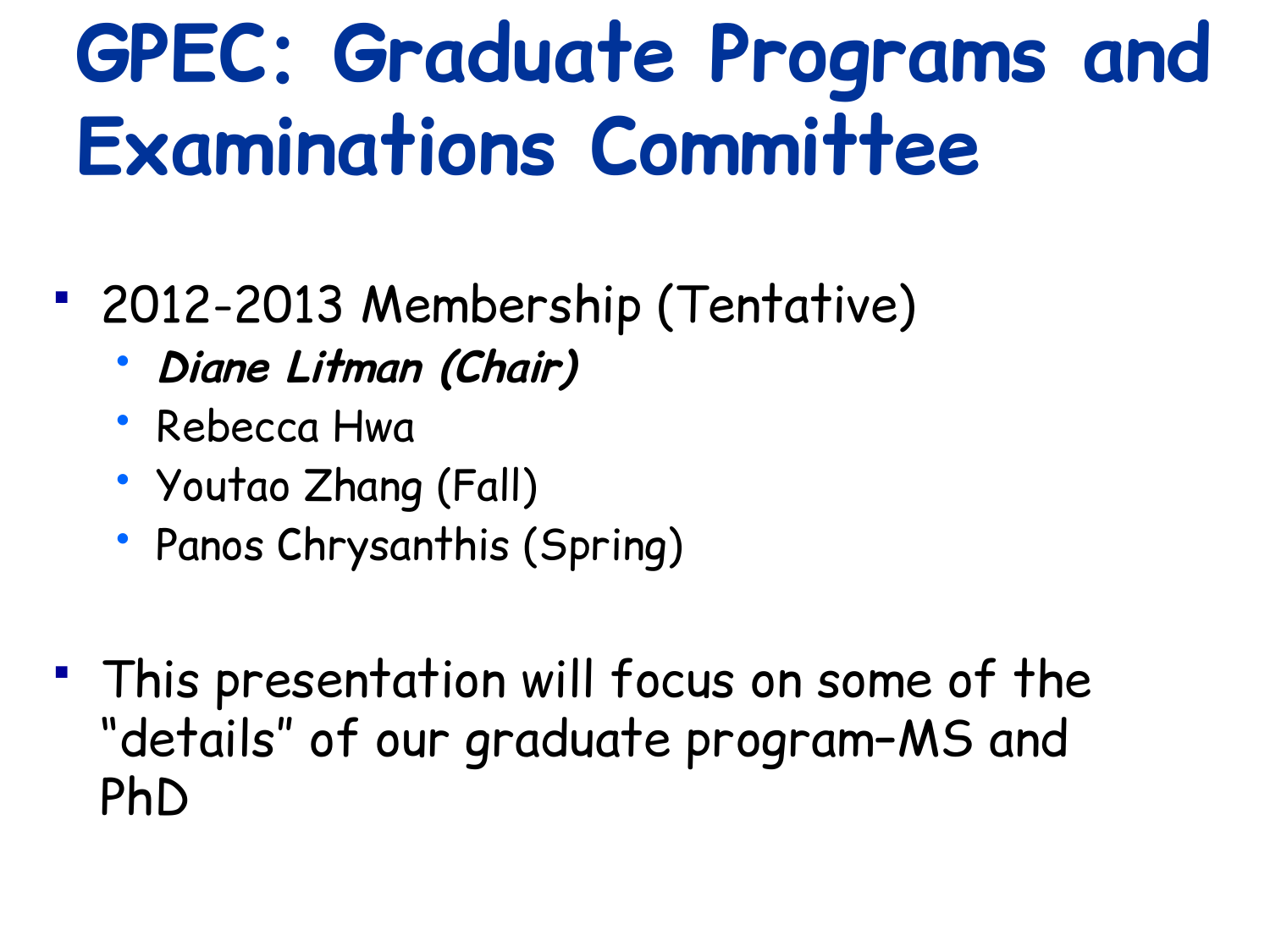

# GPEC: Graduate Programs and Examinations Committee
2012-2013 Membership (Tentative)
Diane Litman (Chair)
Rebecca Hwa
Youtao Zhang (Fall)
Panos Chrysanthis (Spring)

This presentation will focus on some of the “details” of our graduate program–MS and PhD